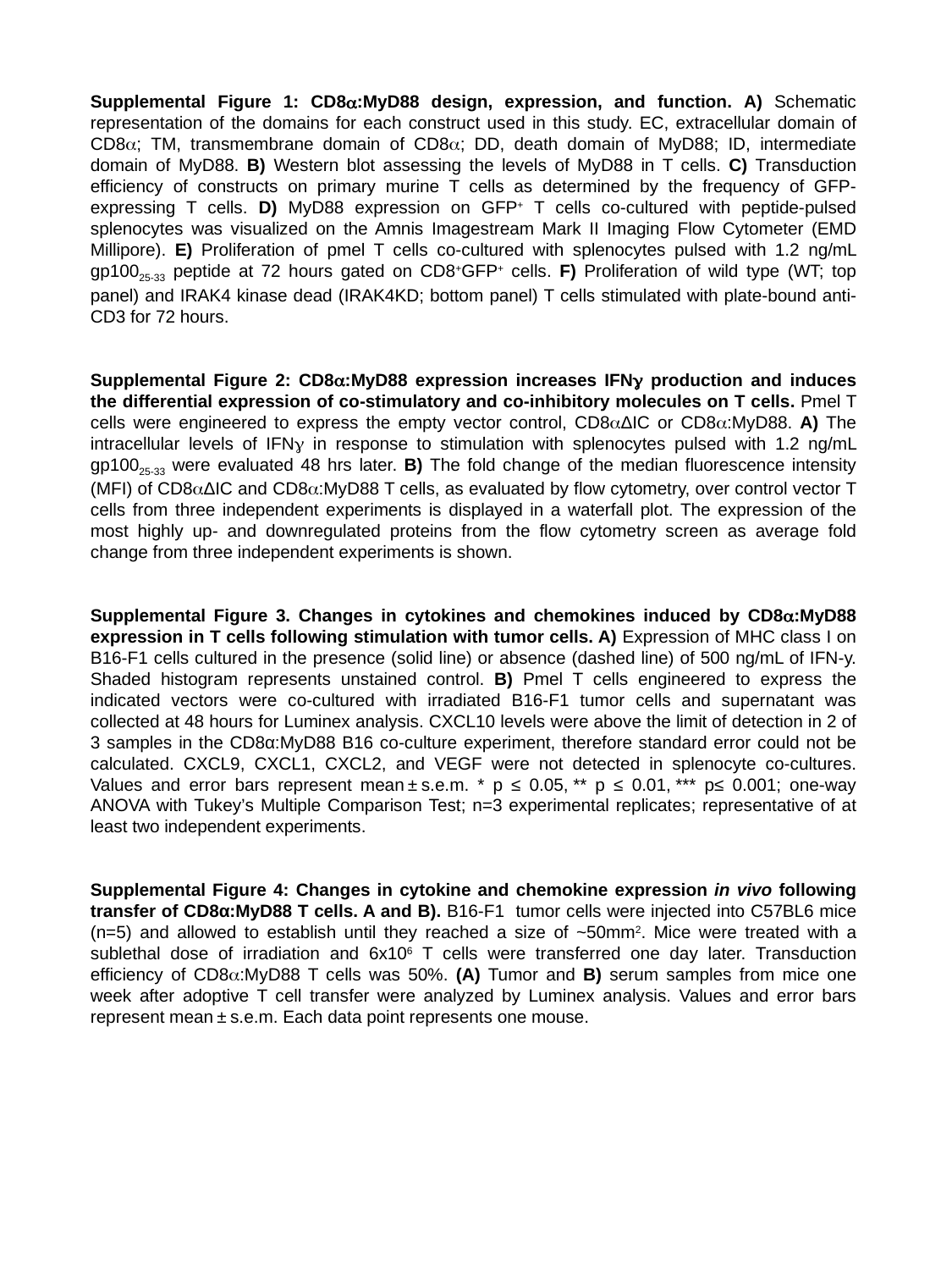

Supplemental Figure 1: CD8α:MyD88 design, expression, and function. A) Schematic representation of the domains for each construct used in this study. EC, extracellular domain of CD8α; TM, transmembrane domain of CD8α; DD, death domain of MyD88; ID, intermediate domain of MyD88. B) Western blot assessing the levels of MyD88 in T cells. C) Transduction efficiency of constructs on primary murine T cells as determined by the frequency of GFP-expressing T cells. D) MyD88 expression on GFP+ T cells co-cultured with peptide-pulsed splenocytes was visualized on the Amnis Imagestream Mark II Imaging Flow Cytometer (EMD Millipore). E) Proliferation of pmel T cells co-cultured with splenocytes pulsed with 1.2 ng/mL gp10025-33 peptide at 72 hours gated on CD8+GFP+ cells. F) Proliferation of wild type (WT; top panel) and IRAK4 kinase dead (IRAK4KD; bottom panel) T cells stimulated with plate-bound anti-CD3 for 72 hours.

Supplemental Figure 2: CD8α:MyD88 expression increases IFNγ production and induces the differential expression of co-stimulatory and co-inhibitory molecules on T cells. Pmel T cells were engineered to express the empty vector control, CD8αΔIC or CD8α:MyD88. A) The intracellular levels of IFNγ in response to stimulation with splenocytes pulsed with 1.2 ng/mL gp10025-33 were evaluated 48 hrs later. B) The fold change of the median fluorescence intensity (MFI) of CD8αΔIC and CD8α:MyD88 T cells, as evaluated by flow cytometry, over control vector T cells from three independent experiments is displayed in a waterfall plot. The expression of the most highly up- and downregulated proteins from the flow cytometry screen as average fold change from three independent experiments is shown.

Supplemental Figure 3. Changes in cytokines and chemokines induced by CD8α:MyD88 expression in T cells following stimulation with tumor cells. A) Expression of MHC class I on B16-F1 cells cultured in the presence (solid line) or absence (dashed line) of 500 ng/mL of IFN-y. Shaded histogram represents unstained control. B) Pmel T cells engineered to express the indicated vectors were co-cultured with irradiated B16-F1 tumor cells and supernatant was collected at 48 hours for Luminex analysis. CXCL10 levels were above the limit of detection in 2 of 3 samples in the CD8α:MyD88 B16 co-culture experiment, therefore standard error could not be calculated. CXCL9, CXCL1, CXCL2, and VEGF were not detected in splenocyte co-cultures. Values and error bars represent mean ± s.e.m. * p ≤ 0.05, ** p ≤ 0.01, *** p≤ 0.001; one-way ANOVA with Tukey’s Multiple Comparison Test; n=3 experimental replicates; representative of at least two independent experiments.

Supplemental Figure 4: Changes in cytokine and chemokine expression in vivo following transfer of CD8α:MyD88 T cells. A and B). B16-F1  tumor cells were injected into C57BL6 mice (n=5) and allowed to establish until they reached a size of ~50mm2. Mice were treated with a sublethal dose of irradiation and 6x106 T cells were transferred one day later. Transduction efficiency of CD8α:MyD88 T cells was 50%. (A) Tumor and B) serum samples from mice one week after adoptive T cell transfer were analyzed by Luminex analysis. Values and error bars represent mean ± s.e.m. Each data point represents one mouse.